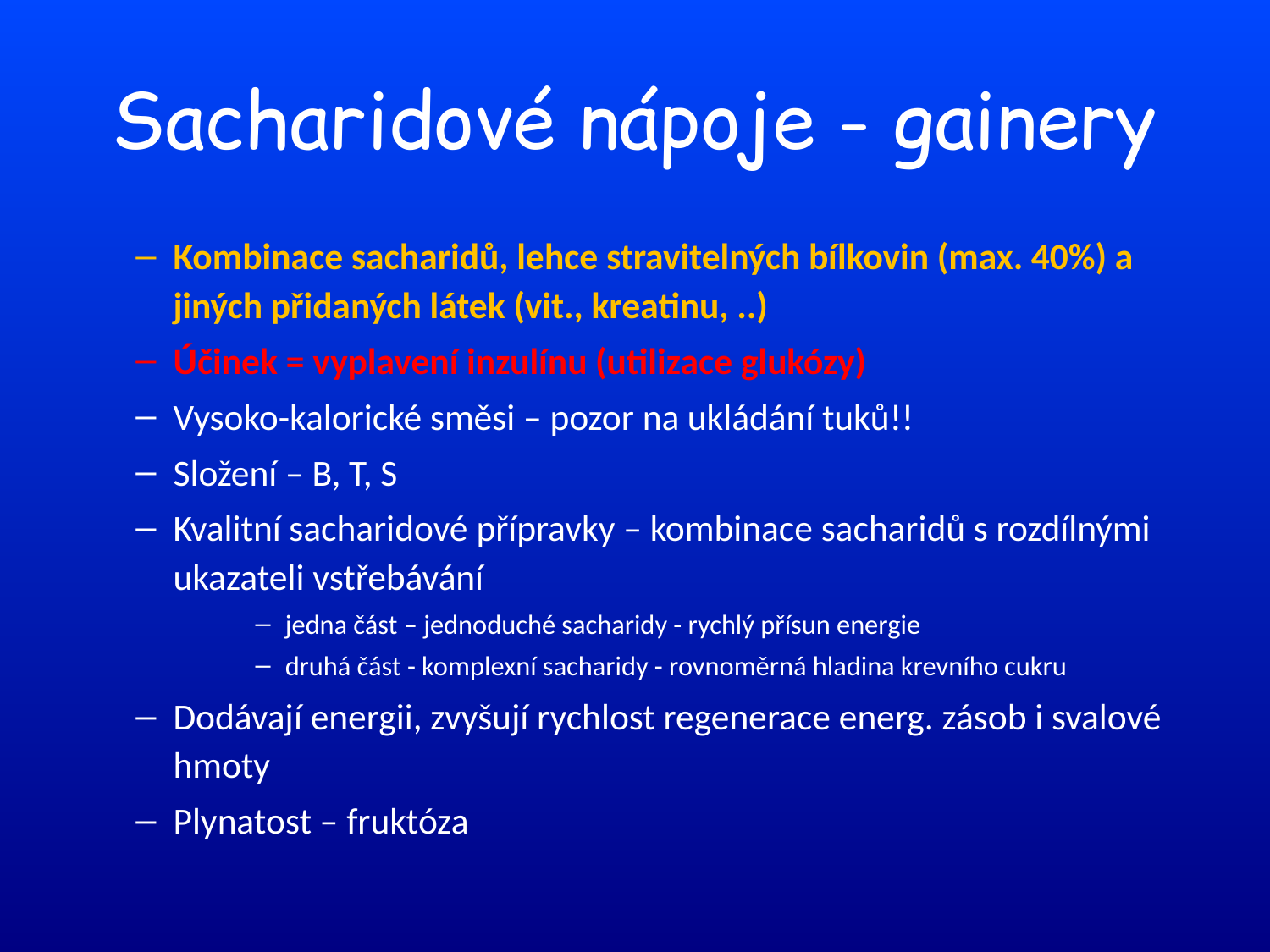

# Sacharidové nápoje - gainery
Kombinace sacharidů, lehce stravitelných bílkovin (max. 40%) a jiných přidaných látek (vit., kreatinu, ..)
Účinek = vyplavení inzulínu (utilizace glukózy)
Vysoko-kalorické směsi – pozor na ukládání tuků!!
Složení – B, T, S
Kvalitní sacharidové přípravky – kombinace sacharidů s rozdílnými ukazateli vstřebávání
jedna část – jednoduché sacharidy - rychlý přísun energie
druhá část - komplexní sacharidy - rovnoměrná hladina krevního cukru
Dodávají energii, zvyšují rychlost regenerace energ. zásob i svalové hmoty
Plynatost – fruktóza